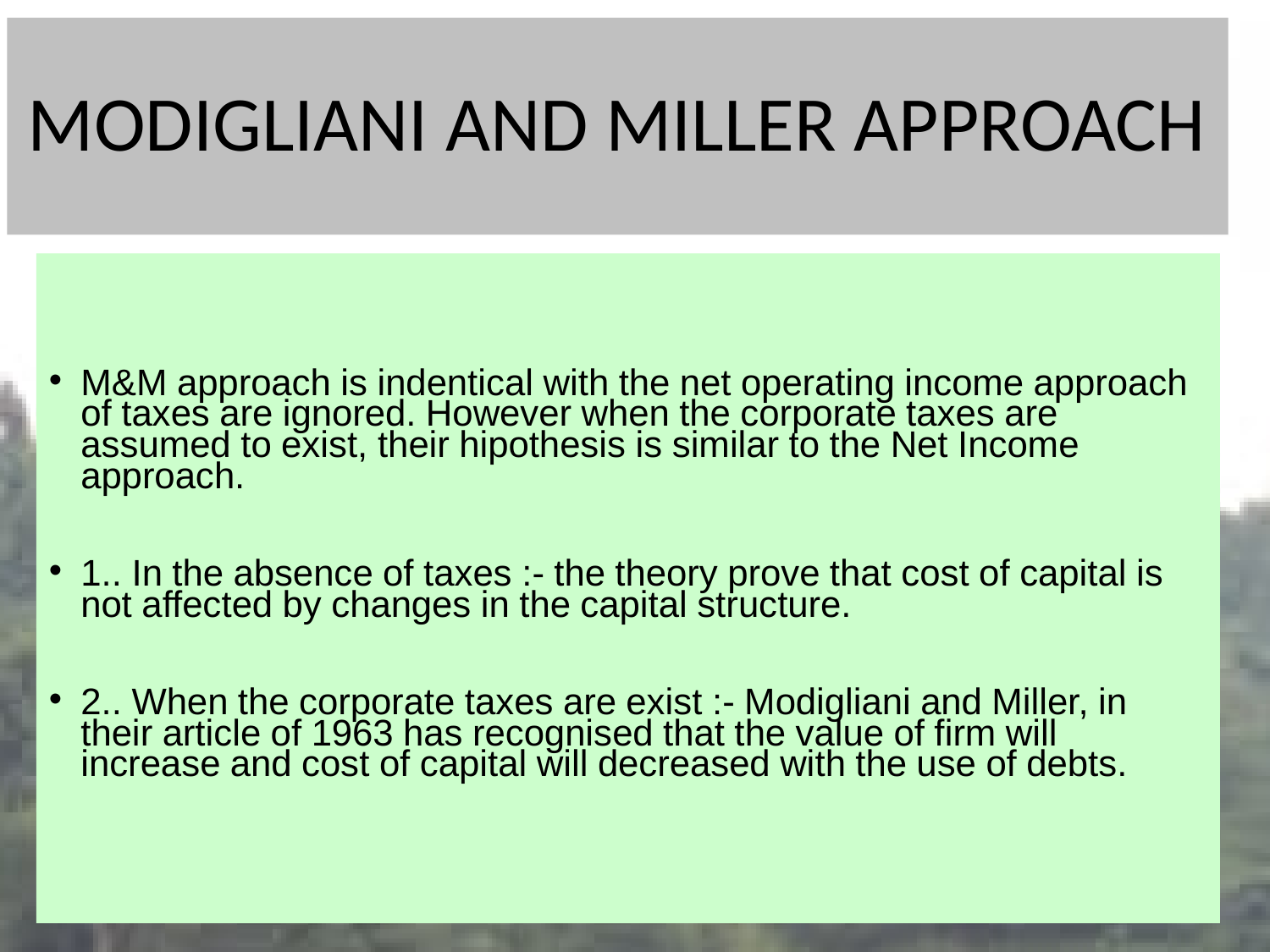

# MODIGLIANI AND MILLER APPROACH

M&M approach is indentical with the net operating income approach of taxes are ignored. However when the corporate taxes are assumed to exist, their hipothesis is similar to the Net Income approach.

1.. In the absence of taxes :- the theory prove that cost of capital is not affected by changes in the capital structure.

2.. When the corporate taxes are exist :- Modigliani and Miller, in their article of 1963 has recognised that the value of firm will increase and cost of capital will decreased with the use of debts.